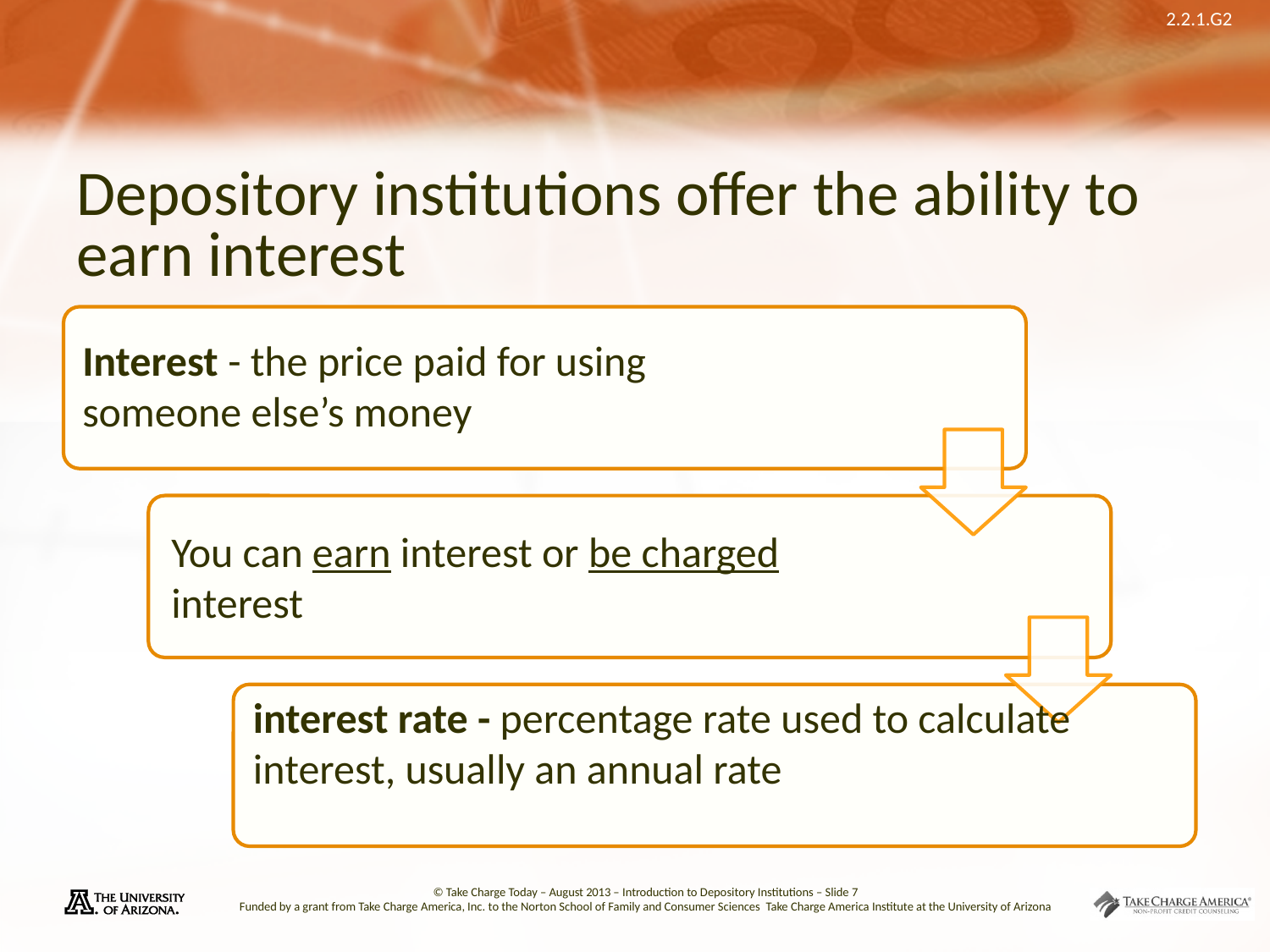

# Depository institutions offer the ability to earn interest

Interest - the price paid for using someone else’s money
You can earn interest or be charged interest
interest rate - percentage rate used to calculate interest, usually an annual rate